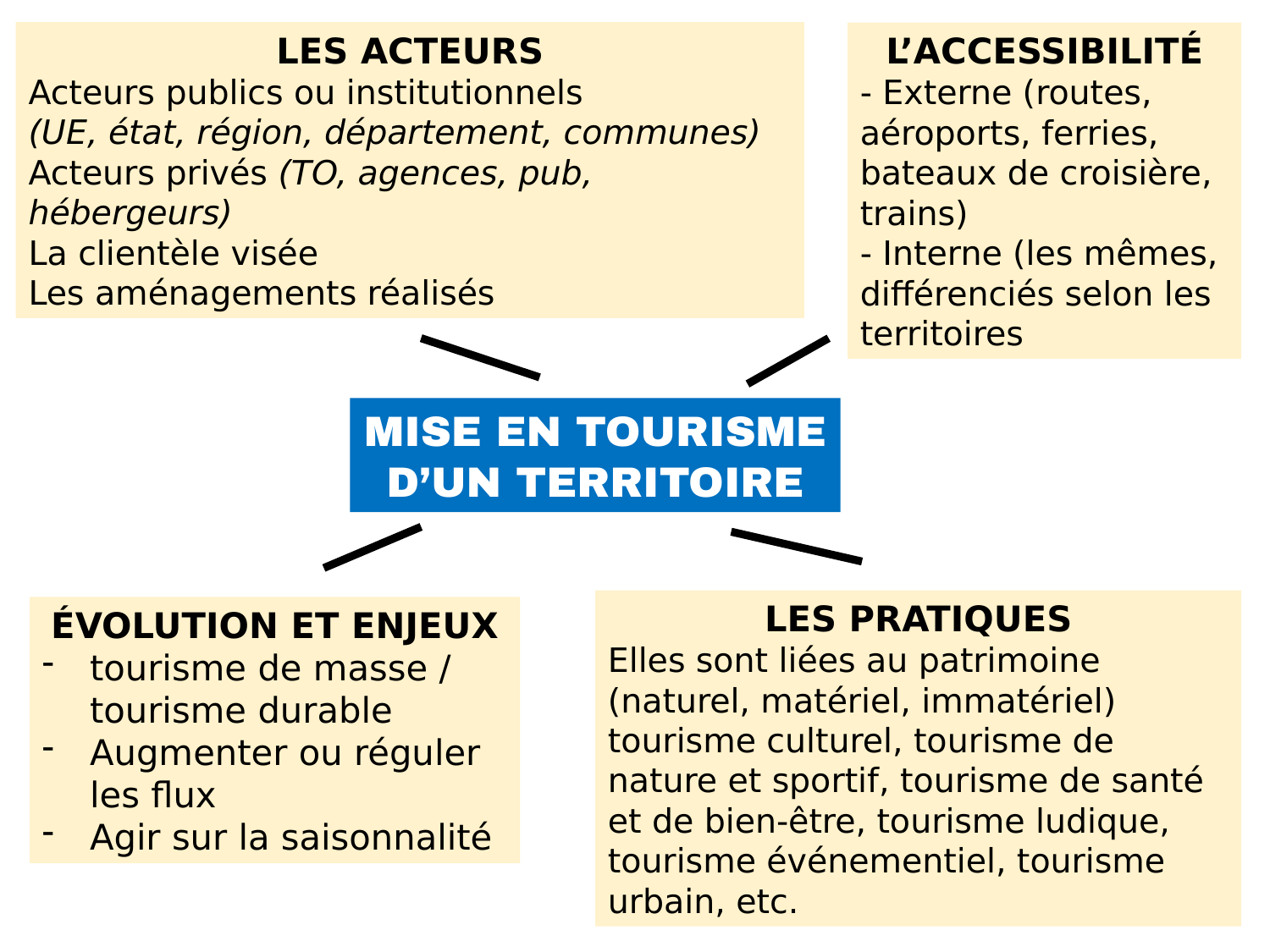

LES ACTEURS
Acteurs publics ou institutionnels
(UE, état, région, département, communes)
Acteurs privés (TO, agences, pub, hébergeurs)
La clientèle visée
Les aménagements réalisés
L’ACCESSIBILITÉ
- Externe (routes, aéroports, ferries, bateaux de croisière, trains)
- Interne (les mêmes, différenciés selon les territoires
MISE EN TOURISME D’UN TERRITOIRE
LES PRATIQUES
Elles sont liées au patrimoine (naturel, matériel, immatériel)
tourisme culturel, tourisme de nature et sportif, tourisme de santé et de bien-être, tourisme ludique, tourisme événementiel, tourisme urbain, etc.
ÉVOLUTION ET ENJEUX
tourisme de masse / tourisme durable
Augmenter ou réguler les flux
Agir sur la saisonnalité